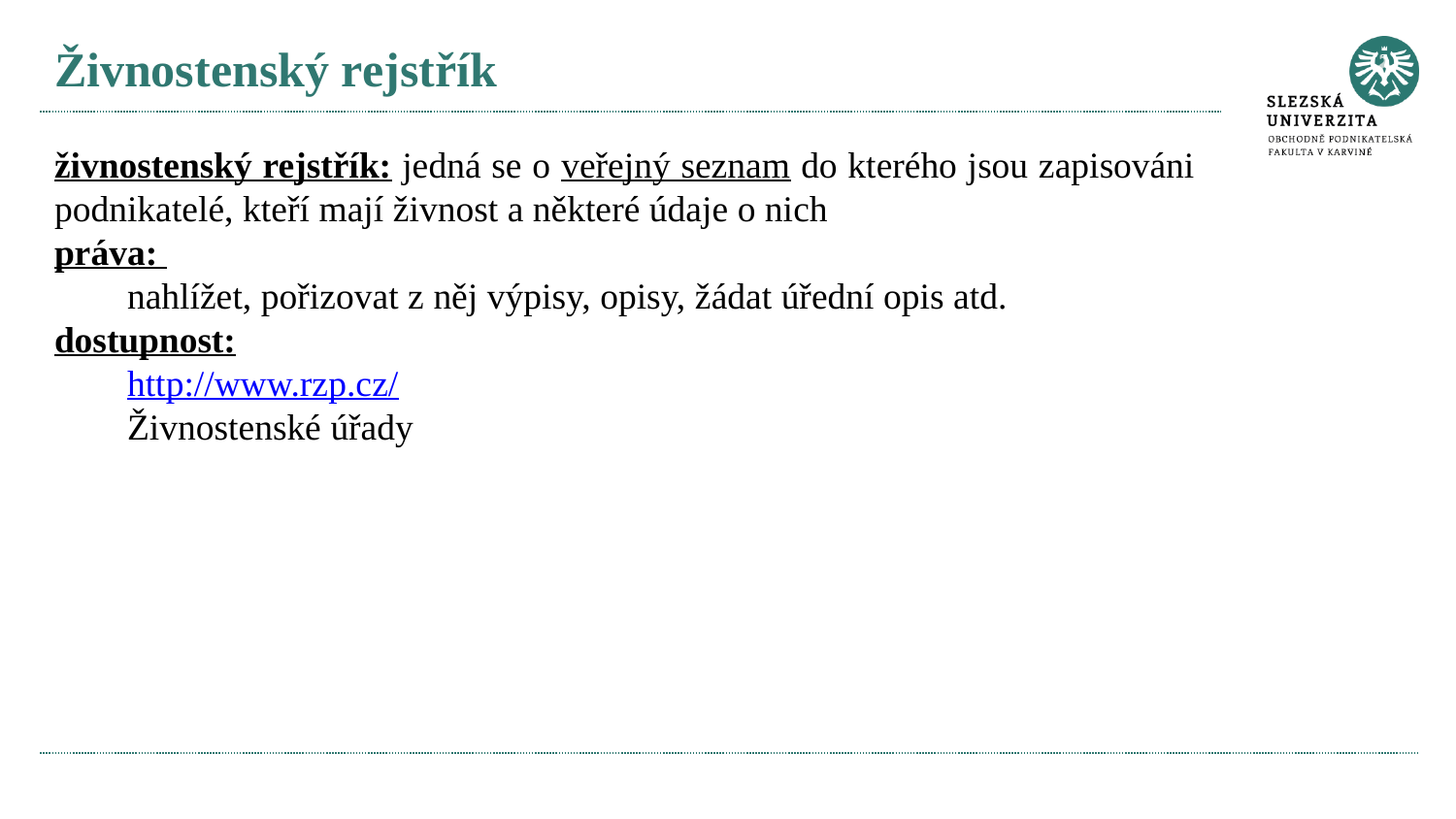

# Živnostenský rejstřík
živnostenský rejstřík: jedná se o veřejný seznam do kterého jsou zapisováni podnikatelé, kteří mají živnost a některé údaje o nich
práva:
nahlížet, pořizovat z něj výpisy, opisy, žádat úřední opis atd.
dostupnost:
http://www.rzp.cz/
Živnostenské úřady